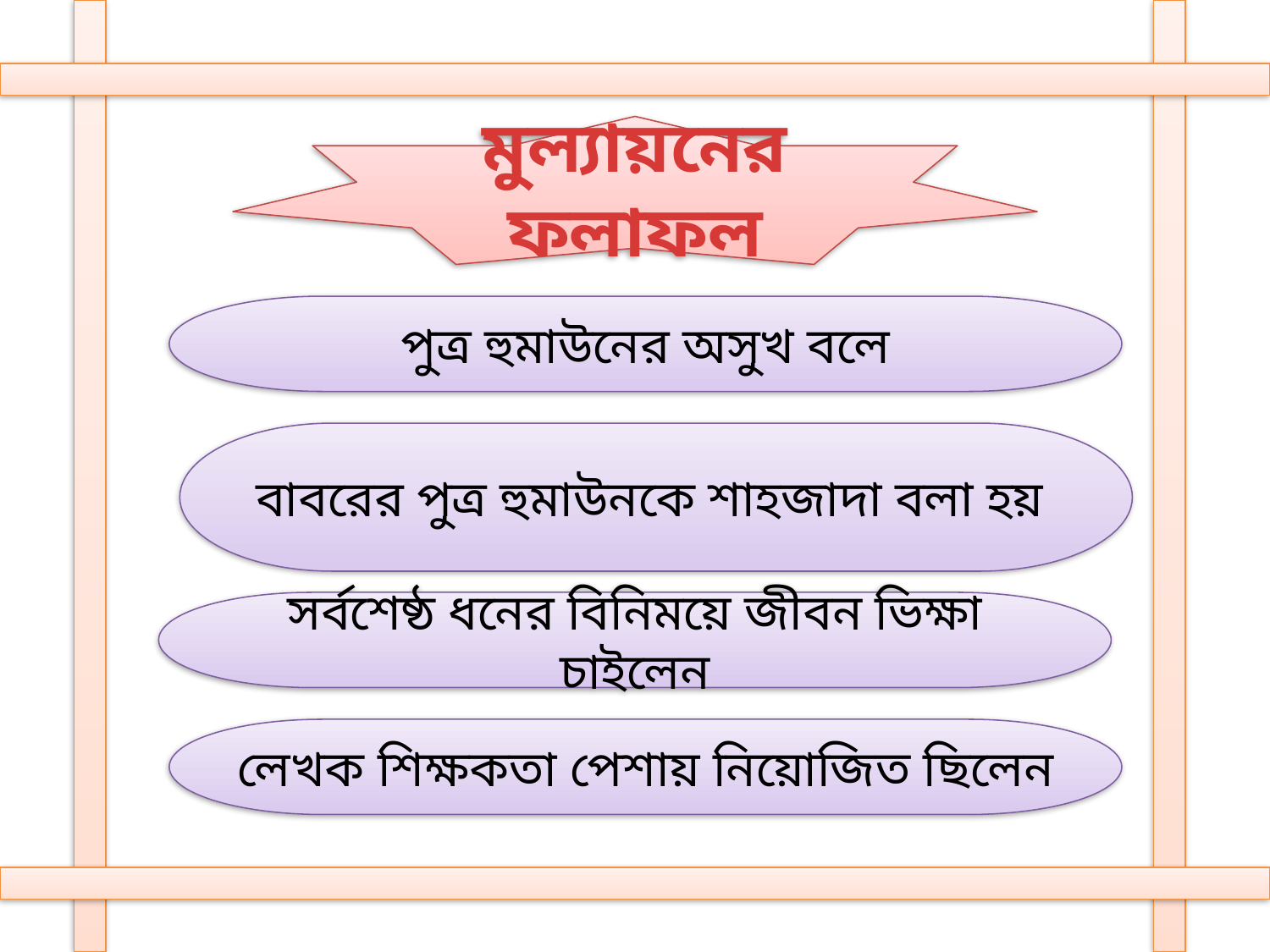

মুল্যায়নের ফলাফল
পুত্র হুমাউনের অসুখ বলে
বাবরের পুত্র হুমাউনকে শাহজাদা বলা হয়
সর্বশেষ্ঠ ধনের বিনিময়ে জীবন ভিক্ষা চাইলেন
লেখক শিক্ষকতা পেশায় নিয়োজিত ছিলেন